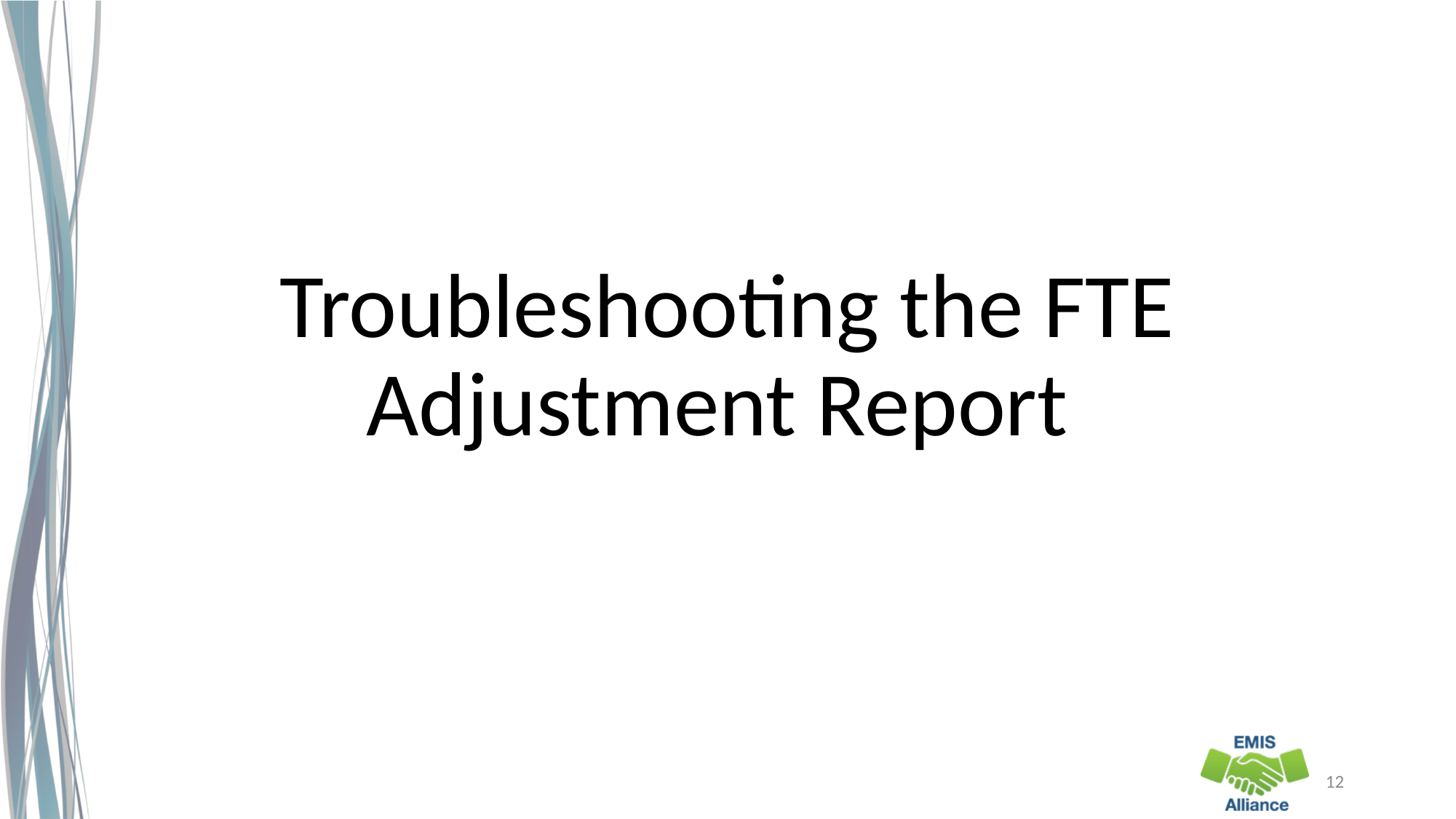

# Troubleshooting the FTE Adjustment Report
12